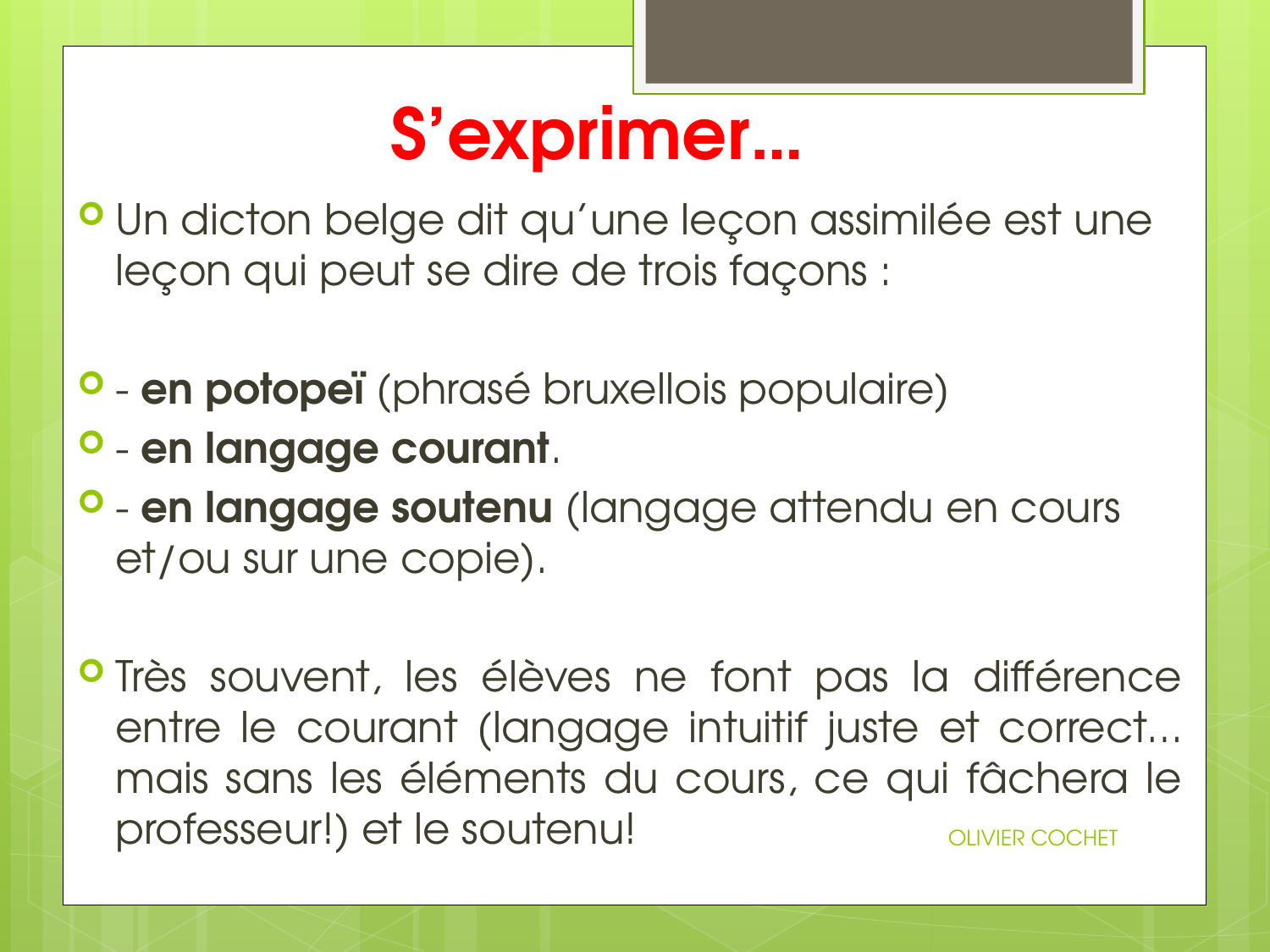

# S’exprimer…
Un dicton belge dit qu’une leçon assimilée est une leçon qui peut se dire de trois façons :

- en potopeï (phrasé bruxellois populaire)
- en langage courant.
- en langage soutenu (langage attendu en cours et/ou sur une copie).

Très souvent, les élèves ne font pas la différence entre le courant (langage intuitif juste et correct… mais sans les éléments du cours, ce qui fâchera le professeur!) et le soutenu!
OLIVIER COCHET